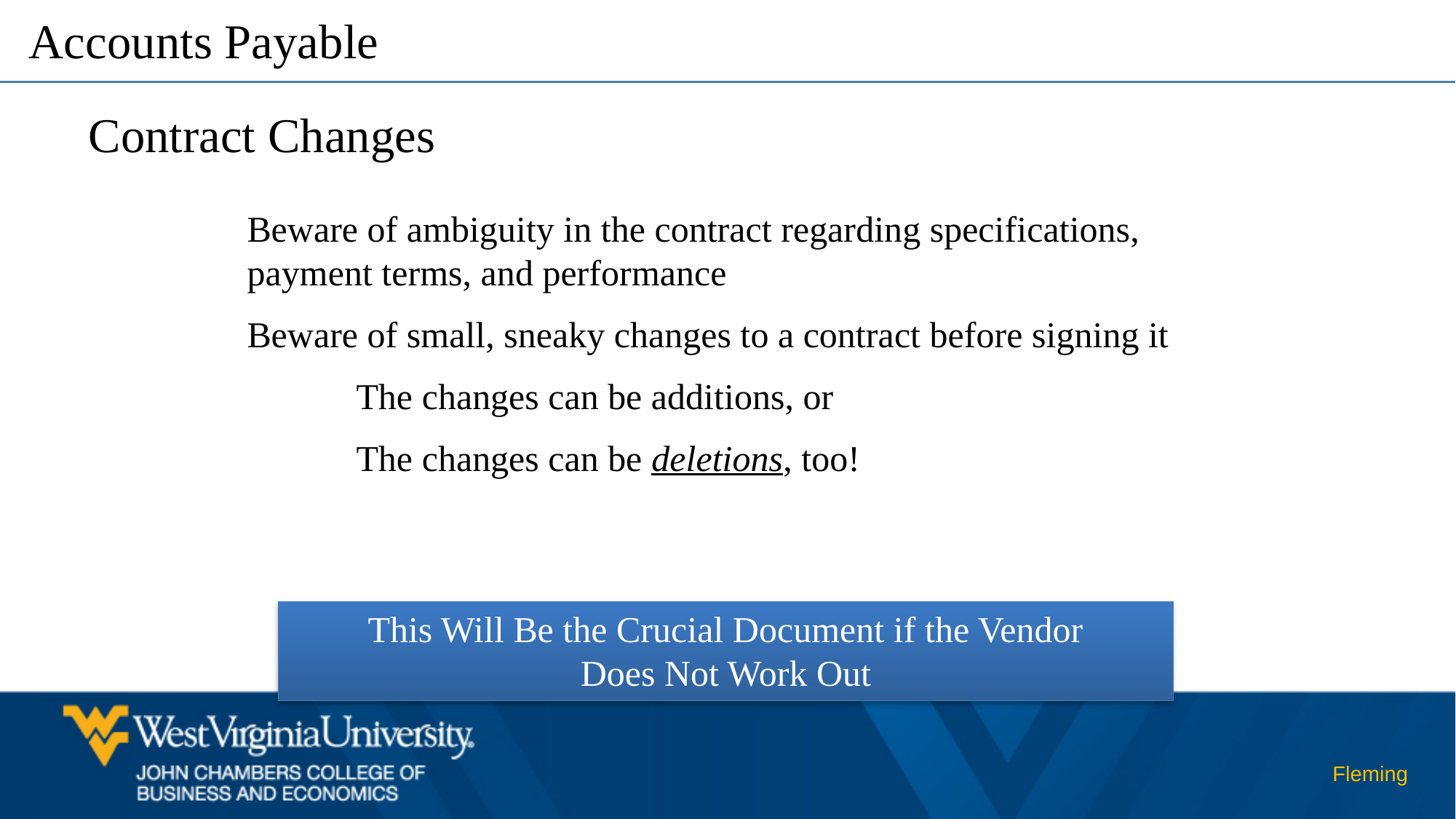

Accounts Payable
Contract Changes
Beware of ambiguity in the contract regarding specifications, payment terms, and performance
Beware of small, sneaky changes to a contract before signing it
	The changes can be additions, or
	The changes can be deletions, too!

This Will Be the Crucial Document if the Vendor Does Not Work Out

Fleming